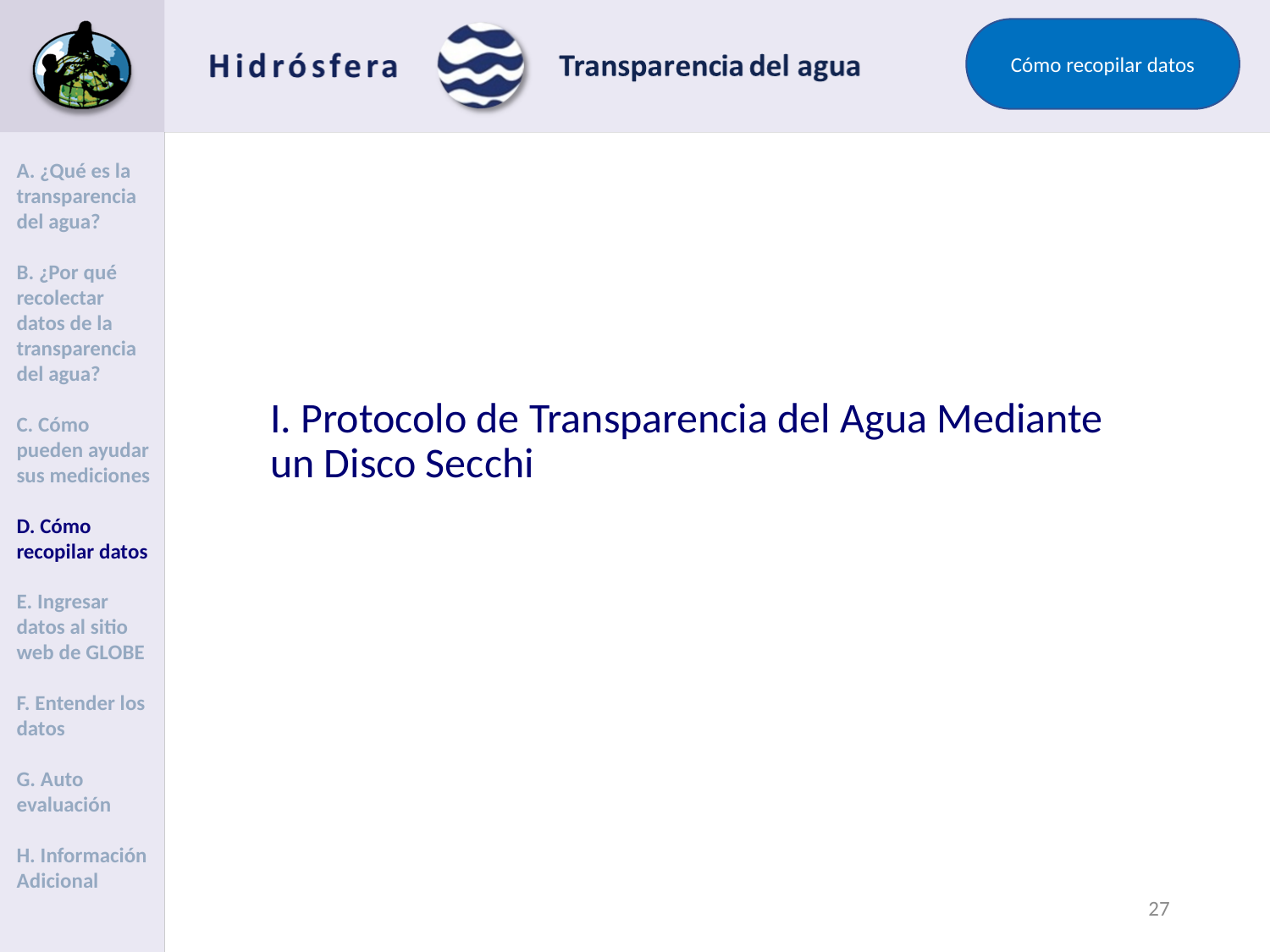

Cómo recopilar datos
A. ¿Qué es la transparencia del agua?

B. ¿Por qué recolectar datos de la transparencia del agua?

C. Cómo pueden ayudar sus mediciones

D. Cómo recopilar datos

E. Ingresar datos al sitio web de GLOBE

F. Entender los datos

G. Auto evaluación

H. Información Adicional
# I. Protocolo de Transparencia del Agua Mediante un Disco Secchi
27